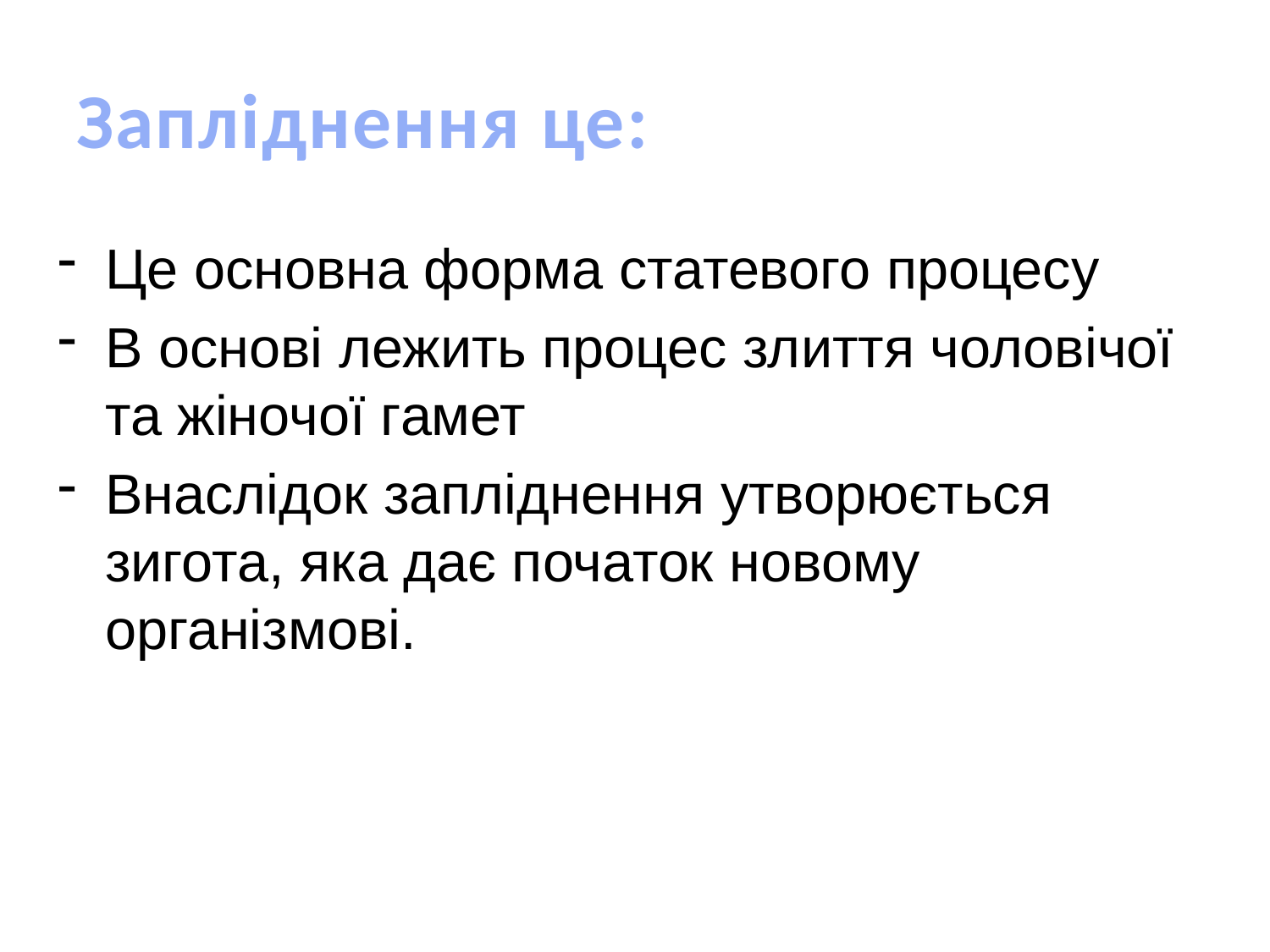

# Запліднення це:
Це основна форма статевого процесу
В основі лежить процес злиття чоловічої та жіночої гамет
Внаслідок запліднення утворюється зигота, яка дає початок новому організмові.